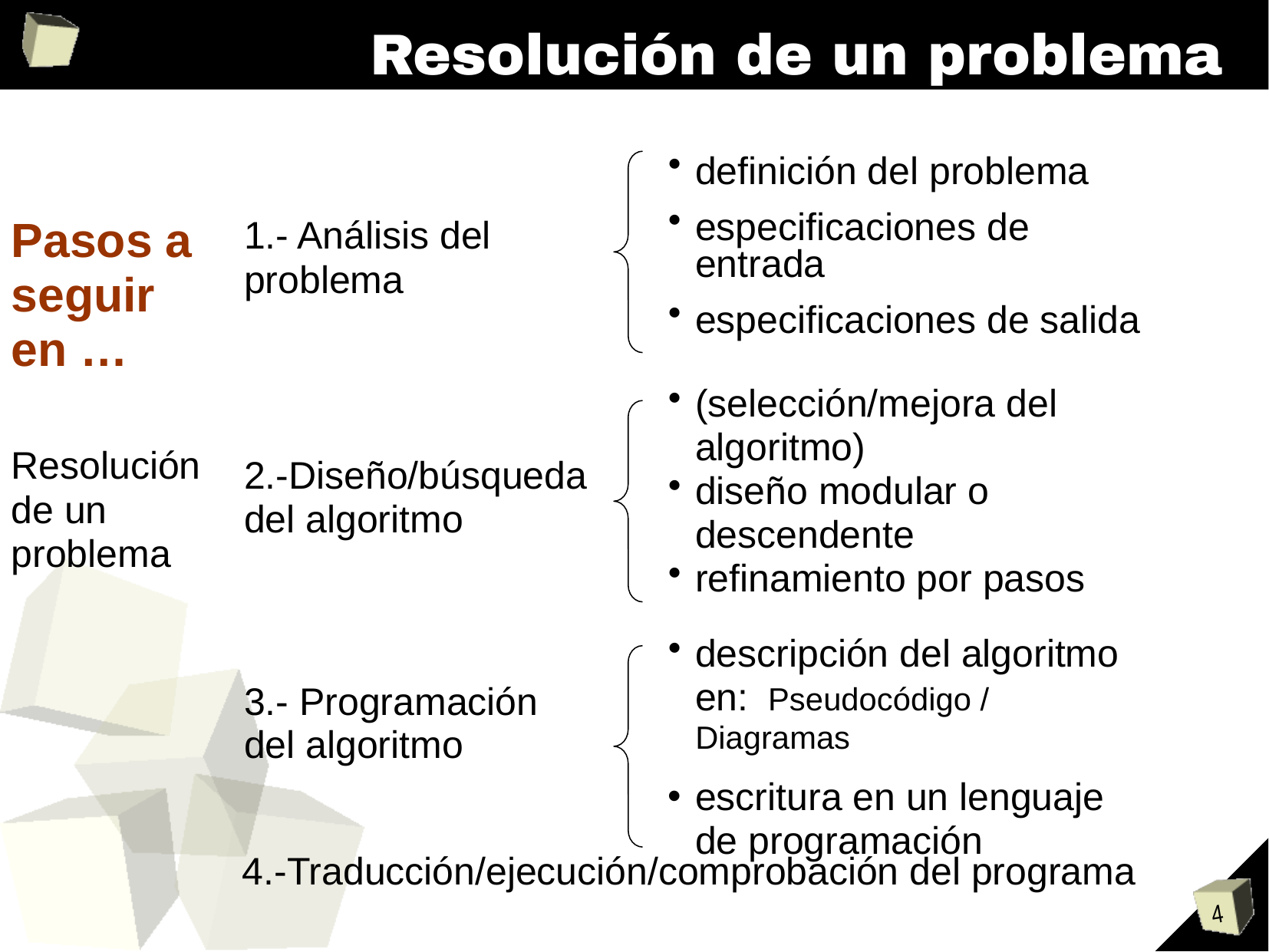

# Resolución de un problema
definición del problema
especificaciones de entrada
especificaciones de salida

Pasos a seguir en …
1.- Análisis del problema
(selección/mejora del algoritmo)
diseño modular o descendente
refinamiento por pasos

Resolución de un problema
2.-Diseño/búsqueda del algoritmo
descripción del algoritmo en:  Pseudocódigo / Diagramas
escritura en un lenguaje de programación

3.- Programación del algoritmo
4.-Traducción/ejecución/comprobación del programa